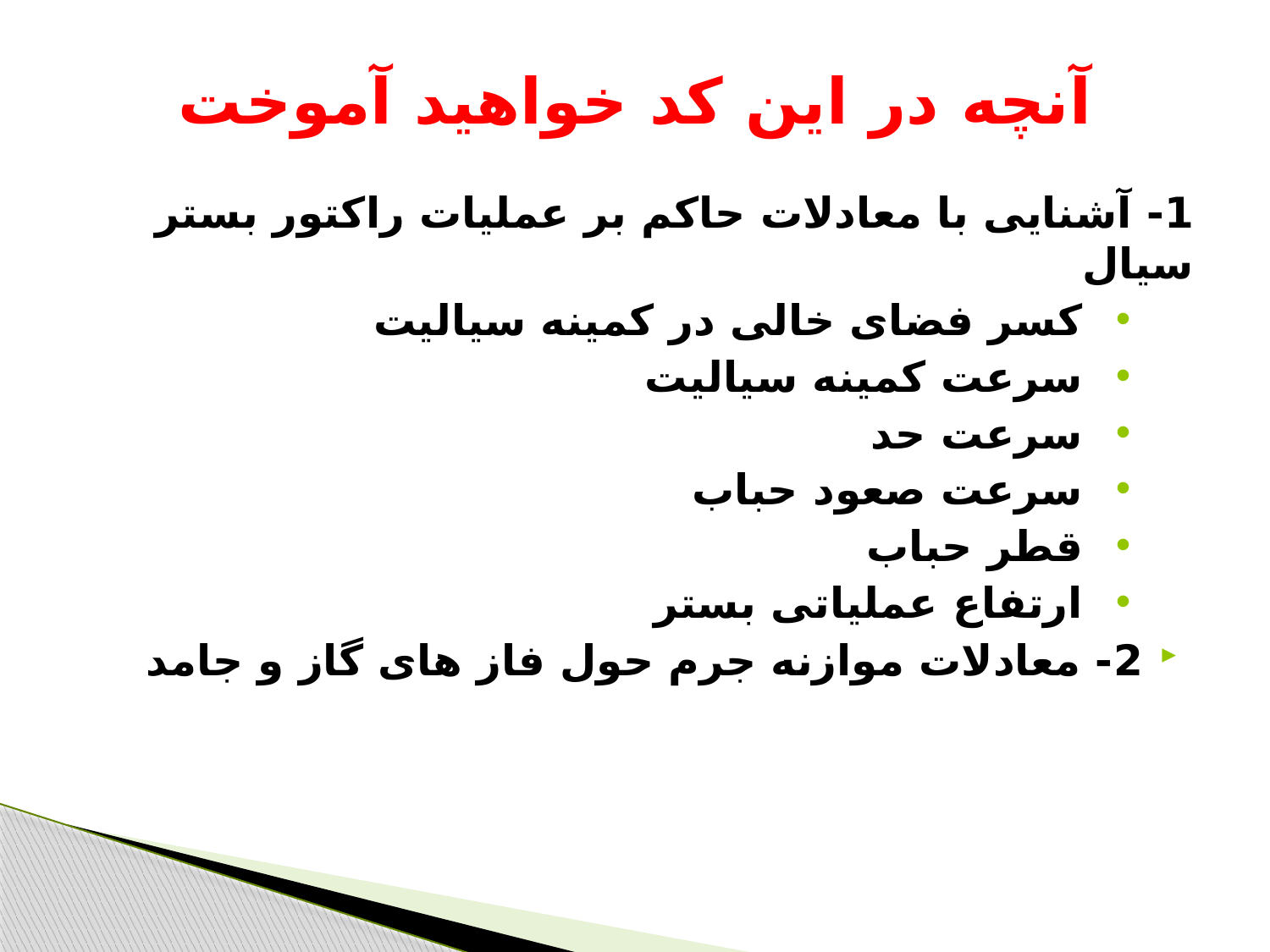

# آنچه در این کد خواهید آموخت
1- آشنایی با معادلات حاکم بر عملیات راکتور بستر سیال
کسر فضای خالی در کمینه سیالیت
سرعت کمینه سیالیت
سرعت حد
سرعت صعود حباب
قطر حباب
ارتفاع عملیاتی بستر
2- معادلات موازنه جرم حول فاز های گاز و جامد